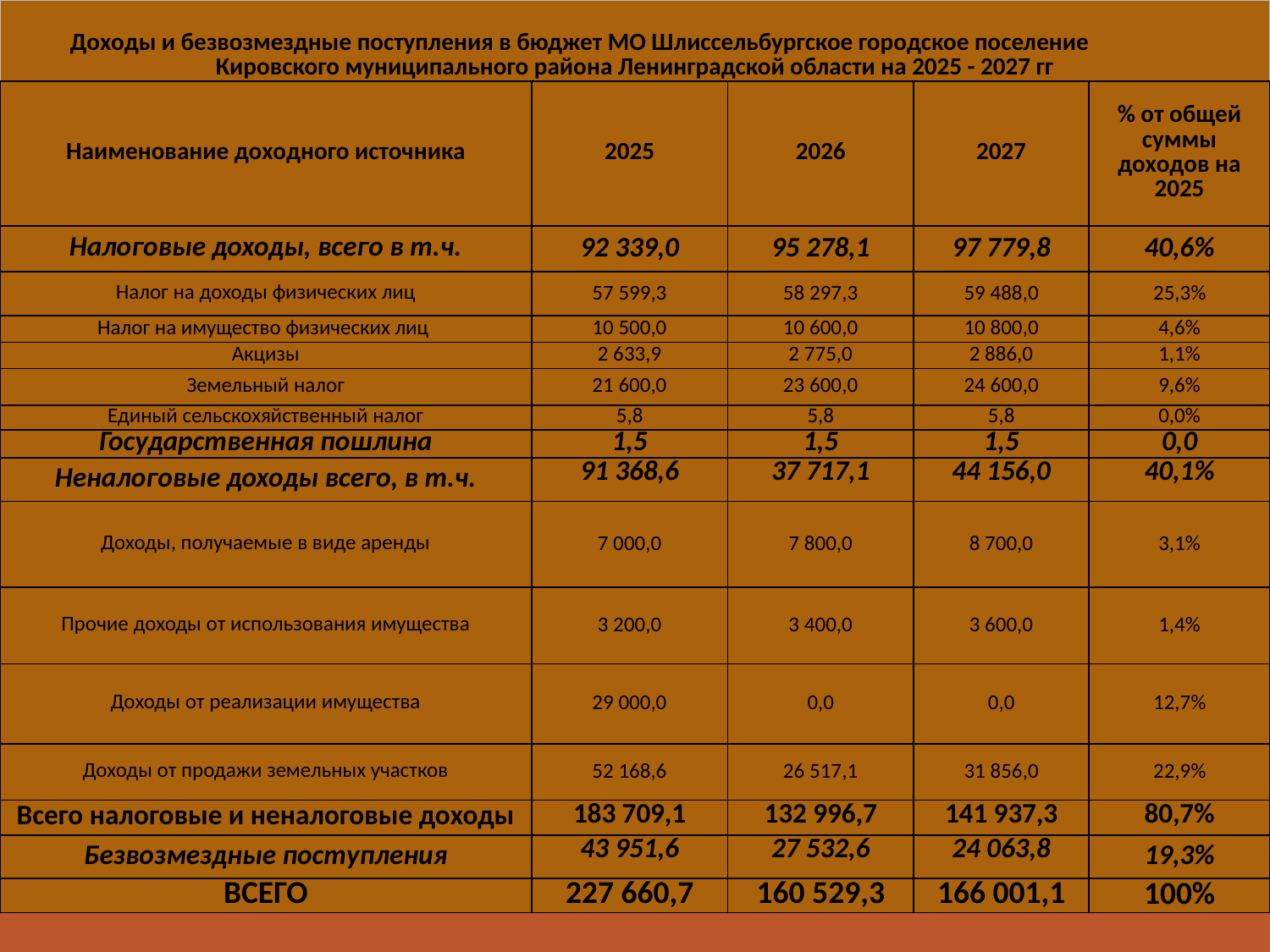

| Доходы и безвозмездные поступления в бюджет МО Шлиссельбургское городское поселение Кировского муниципального района Ленинградской области на 2025 - 2027 гг |  |  |  |  |
| --- | --- | --- | --- | --- |
| Наименование доходного источника | 2025 | 2026 | 2027 | % от общей суммы доходов на 2025 |
| Налоговые доходы, всего в т.ч. | 92 339,0 | 95 278,1 | 97 779,8 | 40,6% |
| Налог на доходы физических лиц | 57 599,3 | 58 297,3 | 59 488,0 | 25,3% |
| Налог на имущество физических лиц | 10 500,0 | 10 600,0 | 10 800,0 | 4,6% |
| Акцизы | 2 633,9 | 2 775,0 | 2 886,0 | 1,1% |
| Земельный налог | 21 600,0 | 23 600,0 | 24 600,0 | 9,6% |
| Единый сельскохяйственный налог | 5,8 | 5,8 | 5,8 | 0,0% |
| Государственная пошлина | 1,5 | 1,5 | 1,5 | 0,0 |
| Неналоговые доходы всего, в т.ч. | 91 368,6 | 37 717,1 | 44 156,0 | 40,1% |
| Доходы, получаемые в виде аренды | 7 000,0 | 7 800,0 | 8 700,0 | 3,1% |
| Прочие доходы от использования имущества | 3 200,0 | 3 400,0 | 3 600,0 | 1,4% |
| Доходы от реализации имущества | 29 000,0 | 0,0 | 0,0 | 12,7% |
| Доходы от продажи земельных участков | 52 168,6 | 26 517,1 | 31 856,0 | 22,9% |
| Всего налоговые и неналоговые доходы | 183 709,1 | 132 996,7 | 141 937,3 | 80,7% |
| Безвозмездные поступления | 43 951,6 | 27 532,6 | 24 063,8 | 19,3% |
| ВСЕГО | 227 660,7 | 160 529,3 | 166 001,1 | 100% |